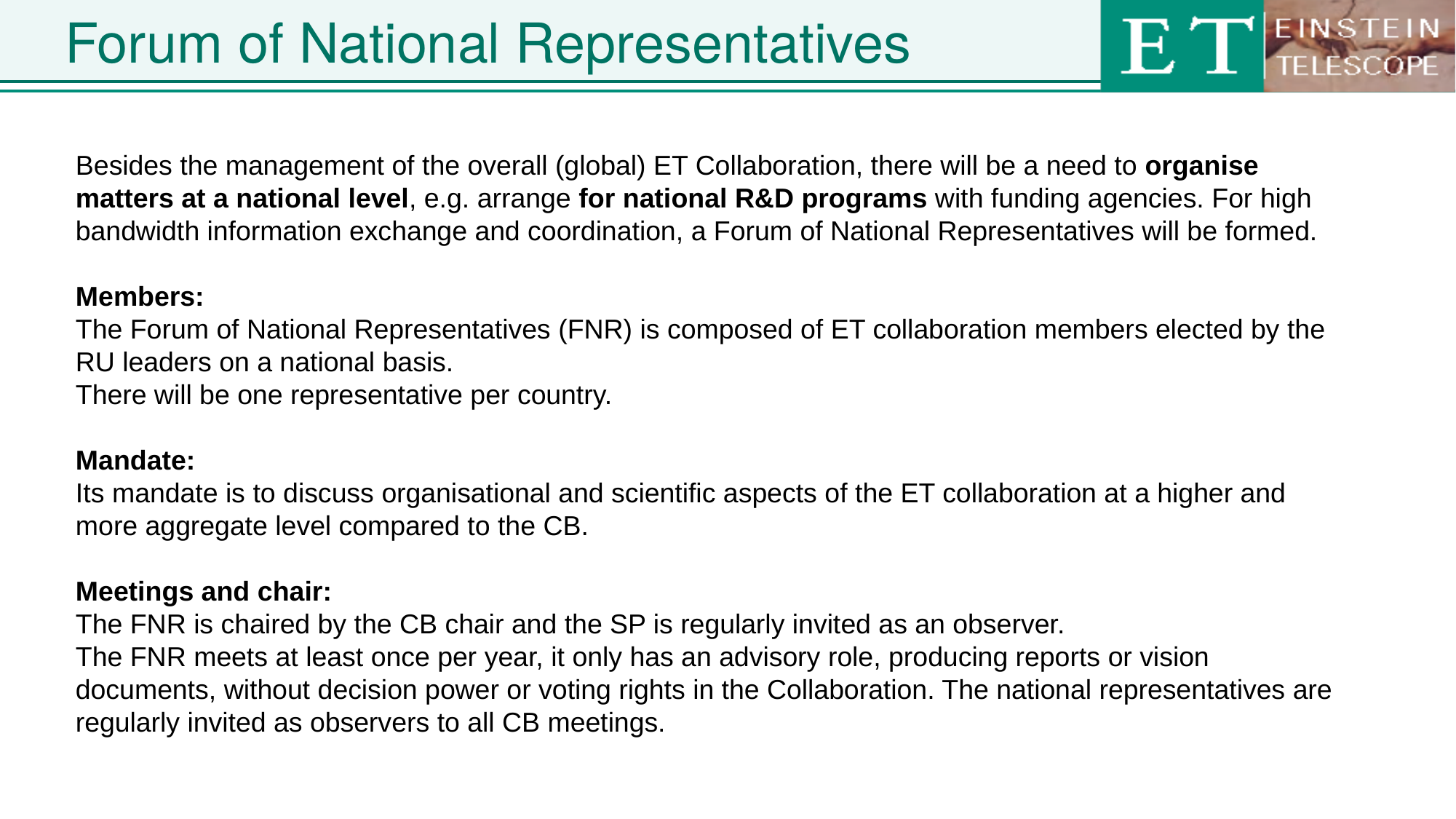

# Forum of National Representatives
Besides the management of the overall (global) ET Collaboration, there will be a need to organise matters at a national level, e.g. arrange for national R&D programs with funding agencies. For high bandwidth information exchange and coordination, a Forum of National Representatives will be formed.

Members:
The Forum of National Representatives (FNR) is composed of ET collaboration members elected by the RU leaders on a national basis.
There will be one representative per country.

Mandate:
Its mandate is to discuss organisational and scientific aspects of the ET collaboration at a higher and more aggregate level compared to the CB.

Meetings and chair:
The FNR is chaired by the CB chair and the SP is regularly invited as an observer.
The FNR meets at least once per year, it only has an advisory role, producing reports or vision documents, without decision power or voting rights in the Collaboration. The national representatives are regularly invited as observers to all CB meetings.